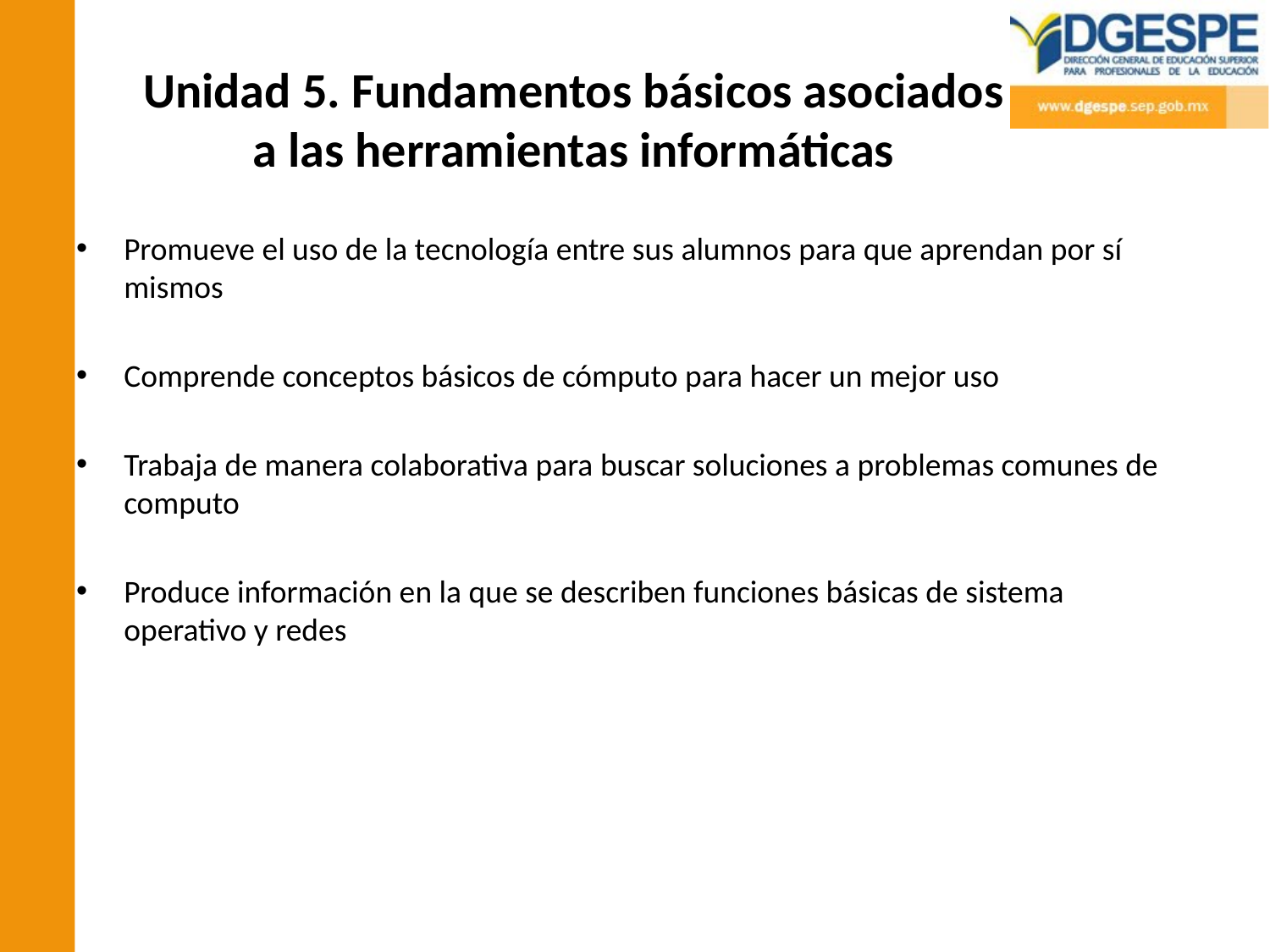

# Unidad 5. Fundamentos básicos asociados a las herramientas informáticas
Promueve el uso de la tecnología entre sus alumnos para que aprendan por sí mismos

Comprende conceptos básicos de cómputo para hacer un mejor uso

Trabaja de manera colaborativa para buscar soluciones a problemas comunes de computo

Produce información en la que se describen funciones básicas de sistema operativo y redes